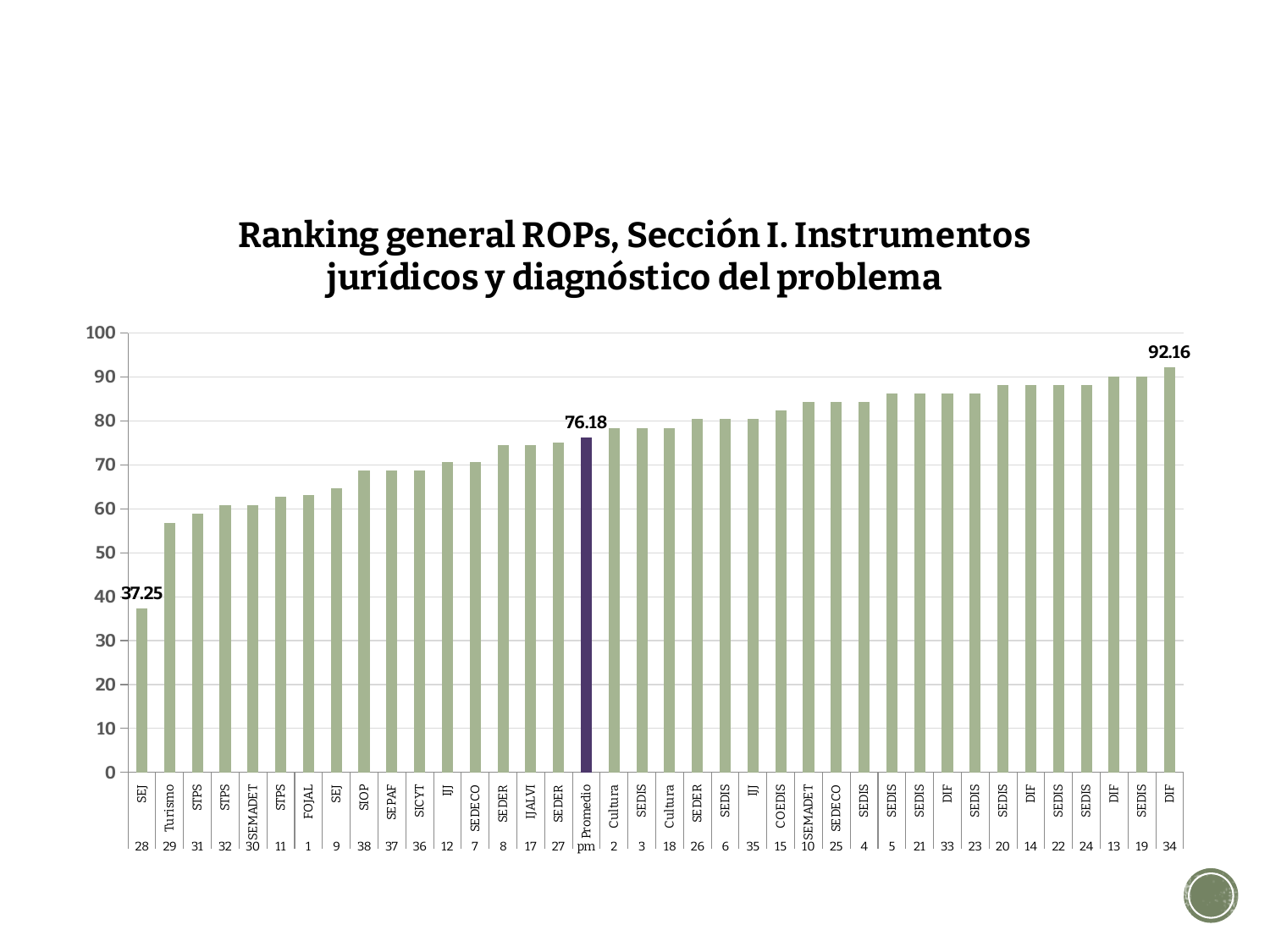

### Chart: Ranking general ROPs, Sección I. Instrumentos jurídicos y diagnóstico del problema

| Category | Total |
|---|---|
| SEJ | 37.2549 |
| Turismo | 56.86274 |
| STPS | 58.82353000000001 |
| STPS | 60.78431000000001 |
| SEMADET | 60.78431000000001 |
| STPS | 62.74509000000001 |
| FOJAL | 63.23529000000001 |
| SEJ | 64.70587999999998 |
| SIOP | 68.62744999999998 |
| SEPAF | 68.62744999999998 |
| SICYT | 68.62746 |
| IJJ | 70.58823 |
| SEDECO | 70.58823 |
| SEDER | 74.5098 |
| IJALVI | 74.5098 |
| SEDER | 75.0 |
| Promedio | 76.17911864864867 |
| Cultura | 78.43137 |
| SEDIS | 78.43137 |
| Cultura | 78.43137 |
| SEDER | 80.39215 |
| SEDIS | 80.39216 |
| IJJ | 80.39216 |
| COEDIS | 82.35293999999998 |
| SEMADET | 84.31372 |
| SEDECO | 84.31372999999999 |
| SEDIS | 84.31372999999999 |
| SEDIS | 86.27451 |
| SEDIS | 86.27451 |
| DIF | 86.27451 |
| SEDIS | 86.27451 |
| SEDIS | 88.23529 |
| DIF | 88.23529 |
| SEDIS | 88.23529 |
| SEDIS | 88.23529 |
| DIF | 90.19607999999998 |
| SEDIS | 90.19607999999998 |
| DIF | 92.15685999999998 |